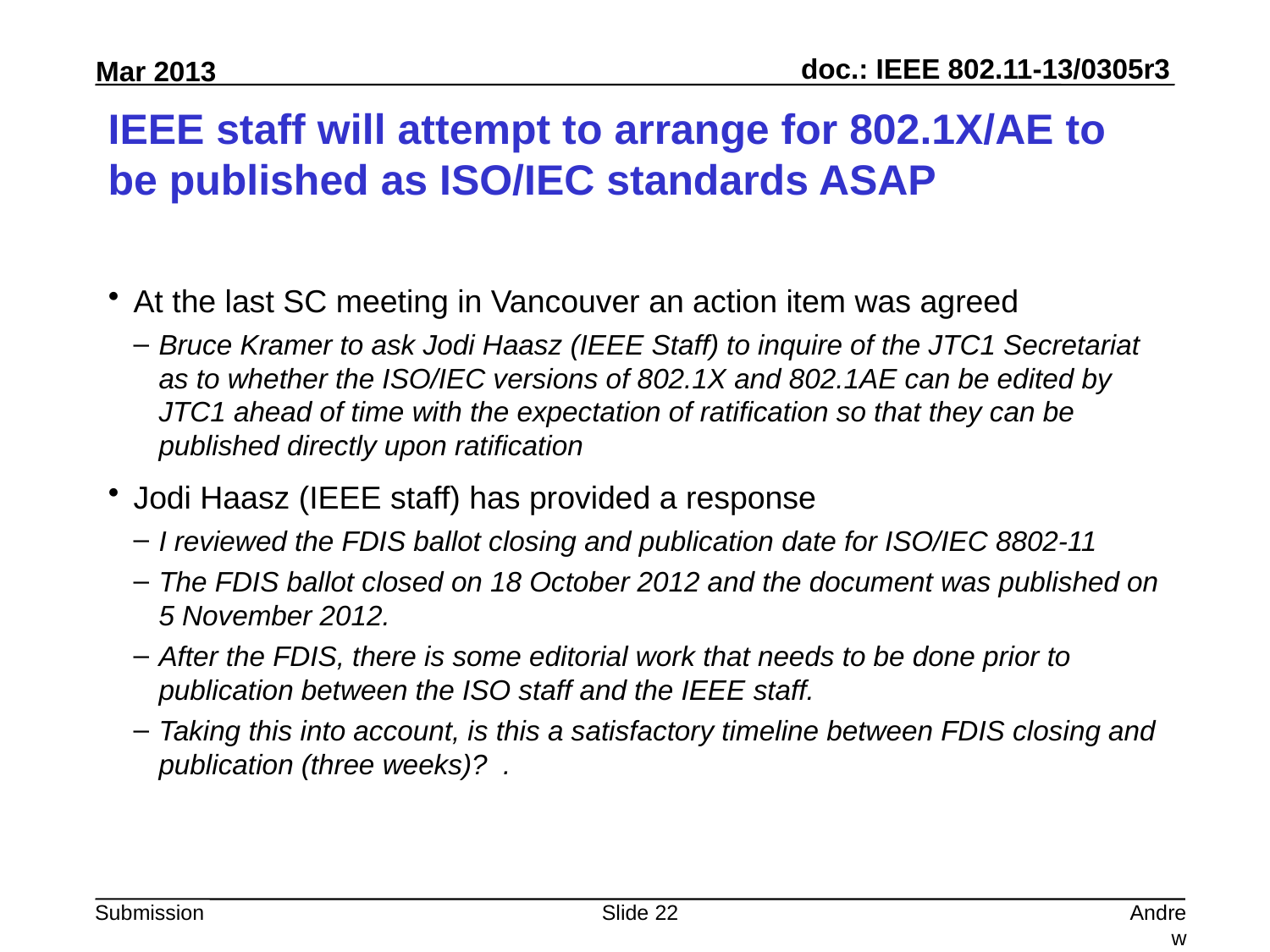

# IEEE staff will attempt to arrange for 802.1X/AE to be published as ISO/IEC standards ASAP
At the last SC meeting in Vancouver an action item was agreed
Bruce Kramer to ask Jodi Haasz (IEEE Staff) to inquire of the JTC1 Secretariat as to whether the ISO/IEC versions of 802.1X and 802.1AE can be edited by JTC1 ahead of time with the expectation of ratification so that they can be published directly upon ratification
Jodi Haasz (IEEE staff) has provided a response
I reviewed the FDIS ballot closing and publication date for ISO/IEC 8802-11
The FDIS ballot closed on 18 October 2012 and the document was published on 5 November 2012.
After the FDIS, there is some editorial work that needs to be done prior to publication between the ISO staff and the IEEE staff.
Taking this into account, is this a satisfactory timeline between FDIS closing and publication (three weeks)?  .
Slide 22
Andrew Myles, Cisco